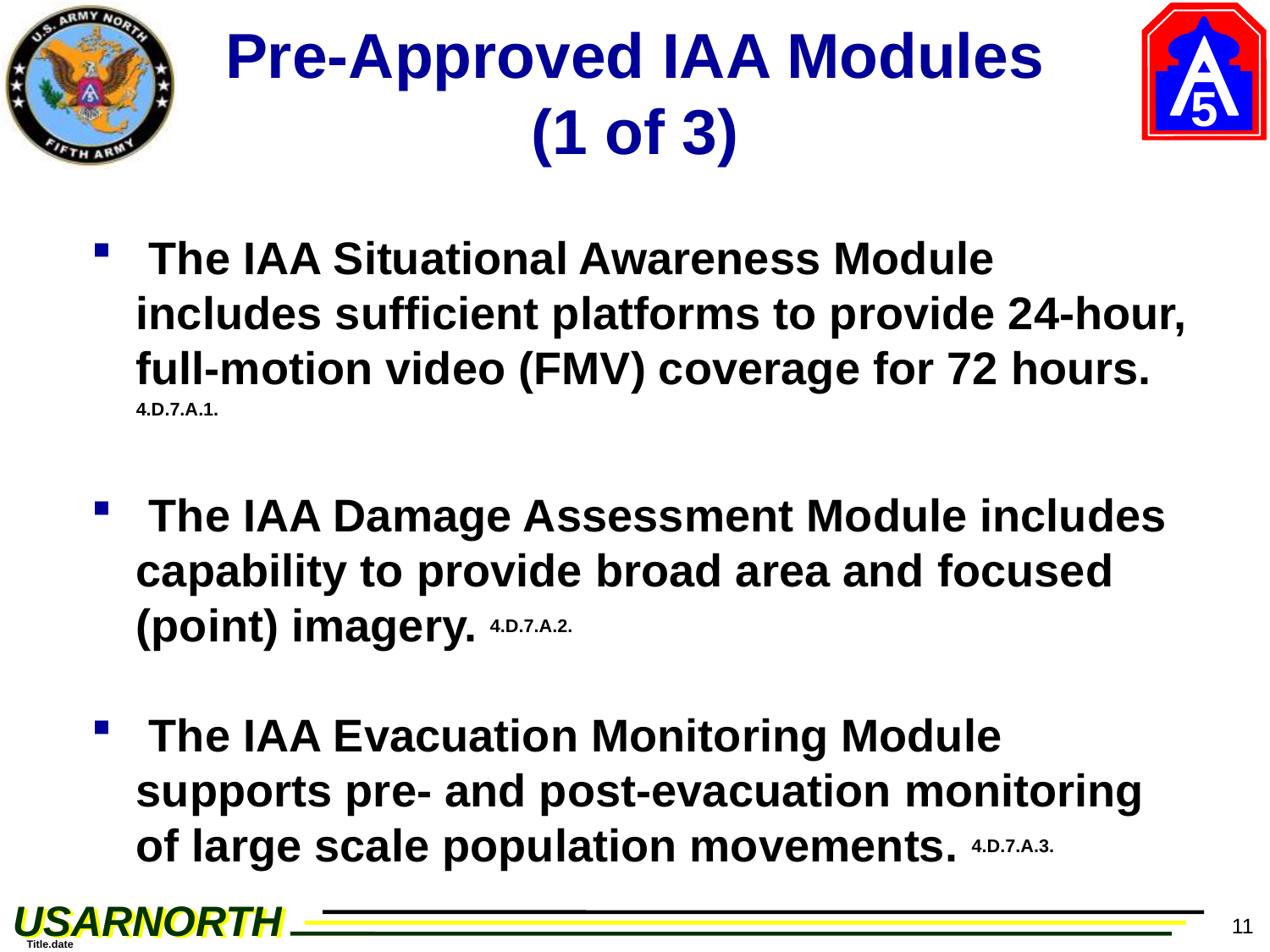

# Pre-Approved IAA Modules (1 of 3)
 The IAA Situational Awareness Module includes sufficient platforms to provide 24-hour, full-motion video (FMV) coverage for 72 hours. 4.D.7.A.1.

 The IAA Damage Assessment Module includes capability to provide broad area and focused (point) imagery. 4.D.7.A.2.

 The IAA Evacuation Monitoring Module supports pre- and post-evacuation monitoring of large scale population movements. 4.D.7.A.3.

11